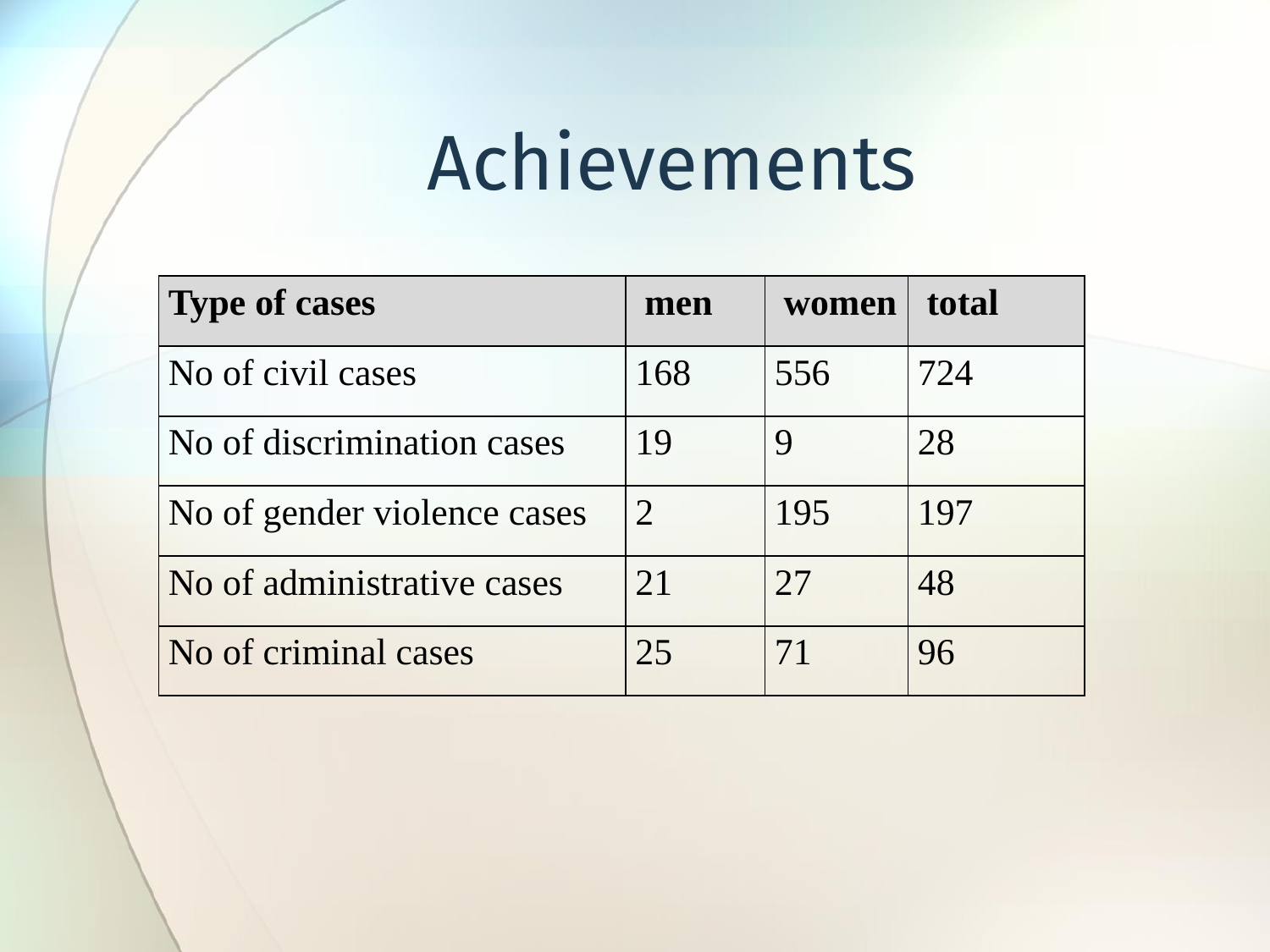

# Achievements
| Type of cases | men | women | total |
| --- | --- | --- | --- |
| No of civil cases | 168 | 556 | 724 |
| No of discrimination cases | 19 | 9 | 28 |
| No of gender violence cases | 2 | 195 | 197 |
| No of administrative cases | 21 | 27 | 48 |
| No of criminal cases | 25 | 71 | 96 |